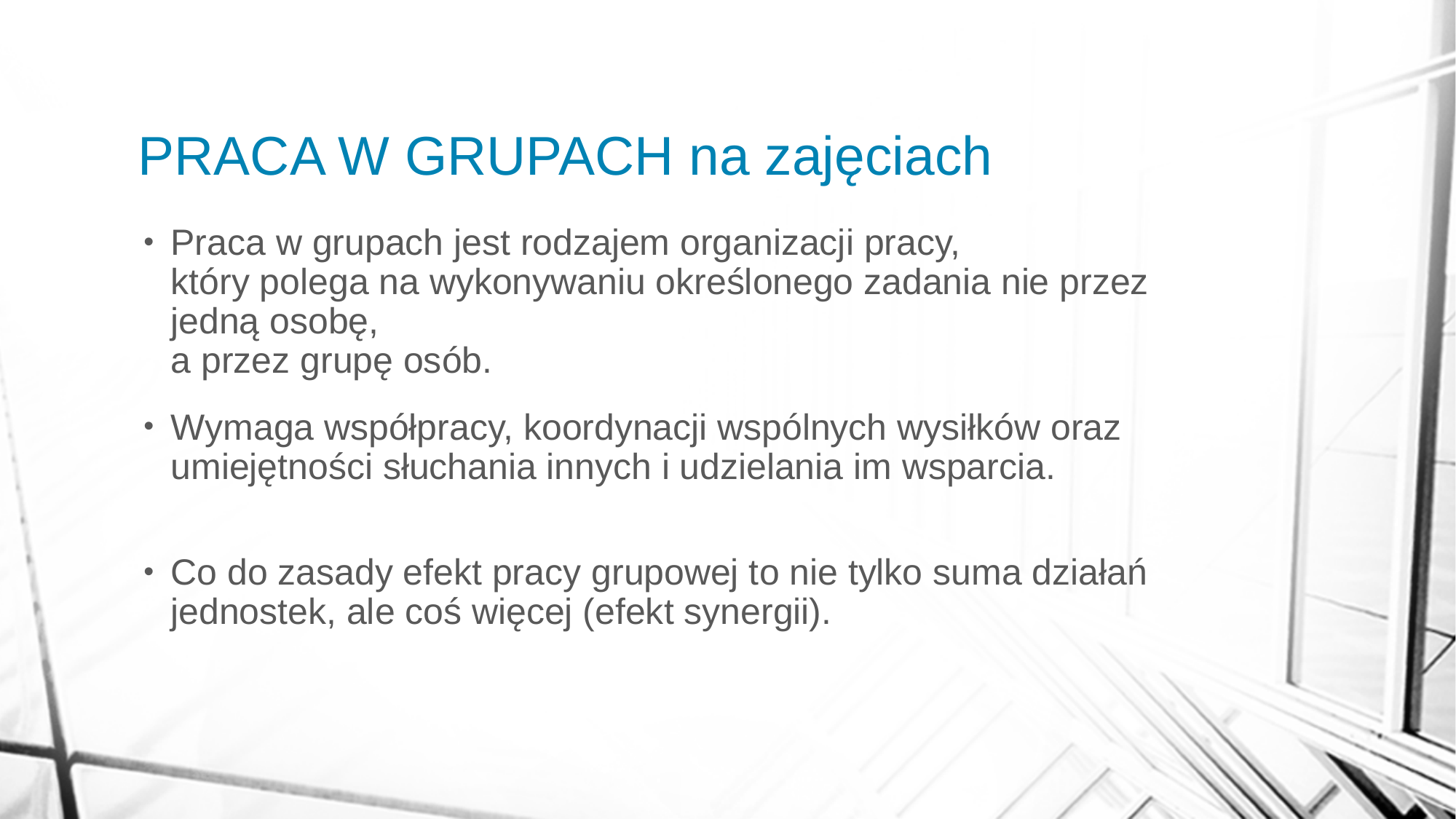

# PRACA W GRUPACH na zajęciach
Praca w grupach jest rodzajem organizacji pracy, który polega na wykonywaniu określonego zadania nie przez jedną osobę,
a przez grupę osób.
Wymaga współpracy, koordynacji wspólnych wysiłków oraz umiejętności słuchania innych i udzielania im wsparcia.
Co do zasady efekt pracy grupowej to nie tylko suma działań jednostek, ale coś więcej (efekt synergii).